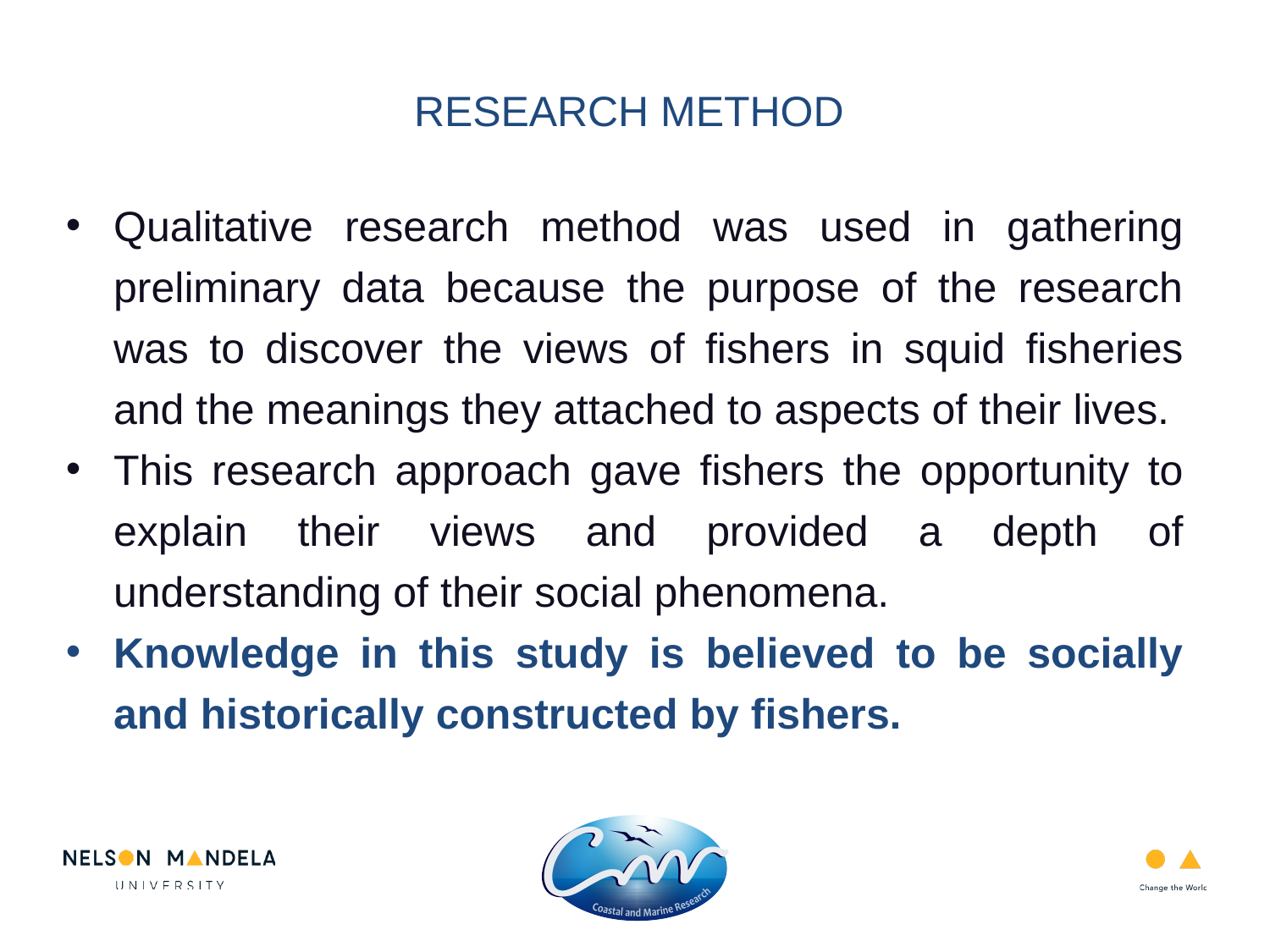

RESEARCH METHOD
Qualitative research method was used in gathering preliminary data because the purpose of the research was to discover the views of fishers in squid fisheries and the meanings they attached to aspects of their lives.
This research approach gave fishers the opportunity to explain their views and provided a depth of understanding of their social phenomena.
Knowledge in this study is believed to be socially and historically constructed by fishers.